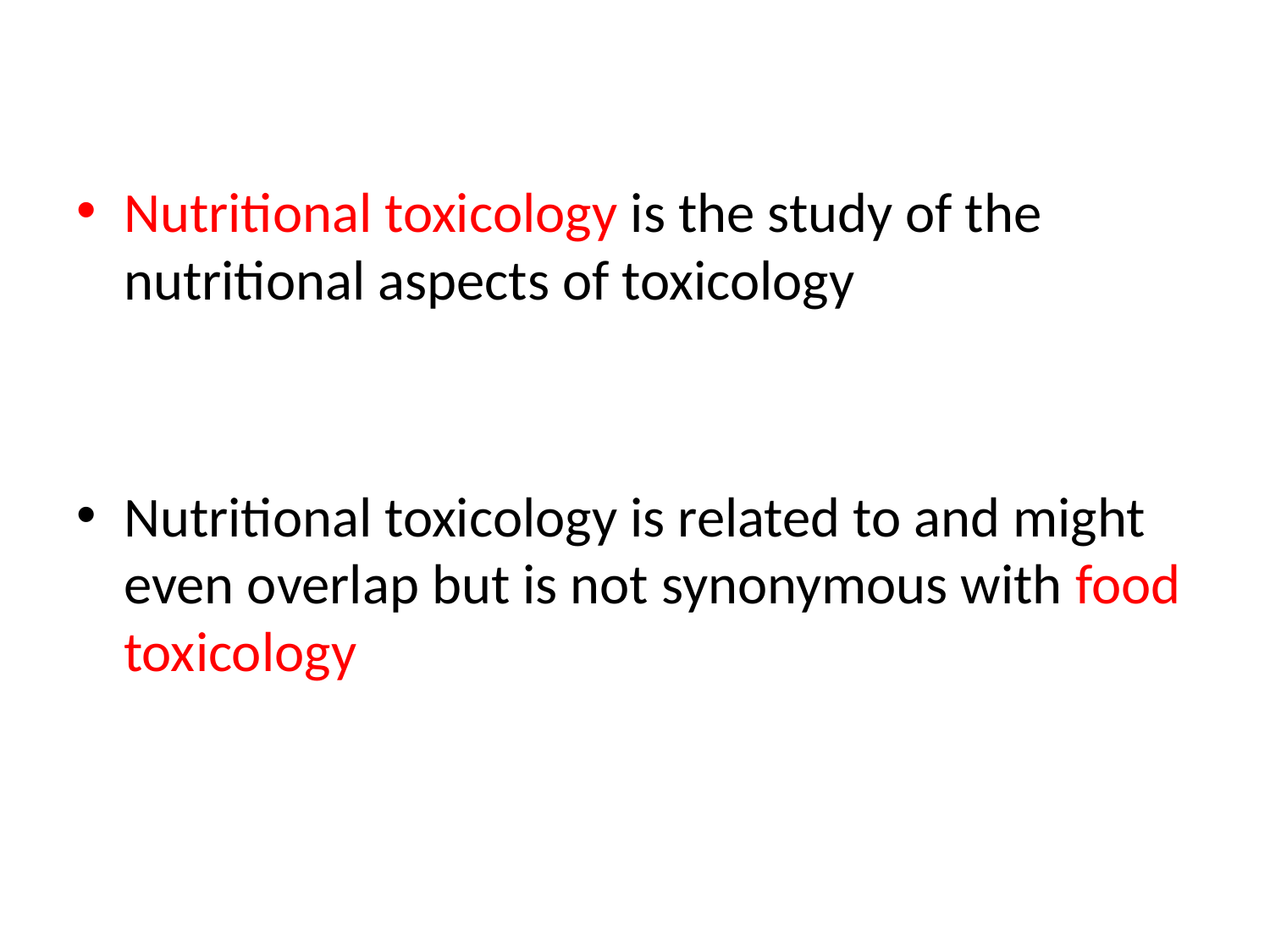

Nutritional toxicology is the study of the nutritional aspects of toxicology

Nutritional toxicology is related to and might even overlap but is not synonymous with food toxicology